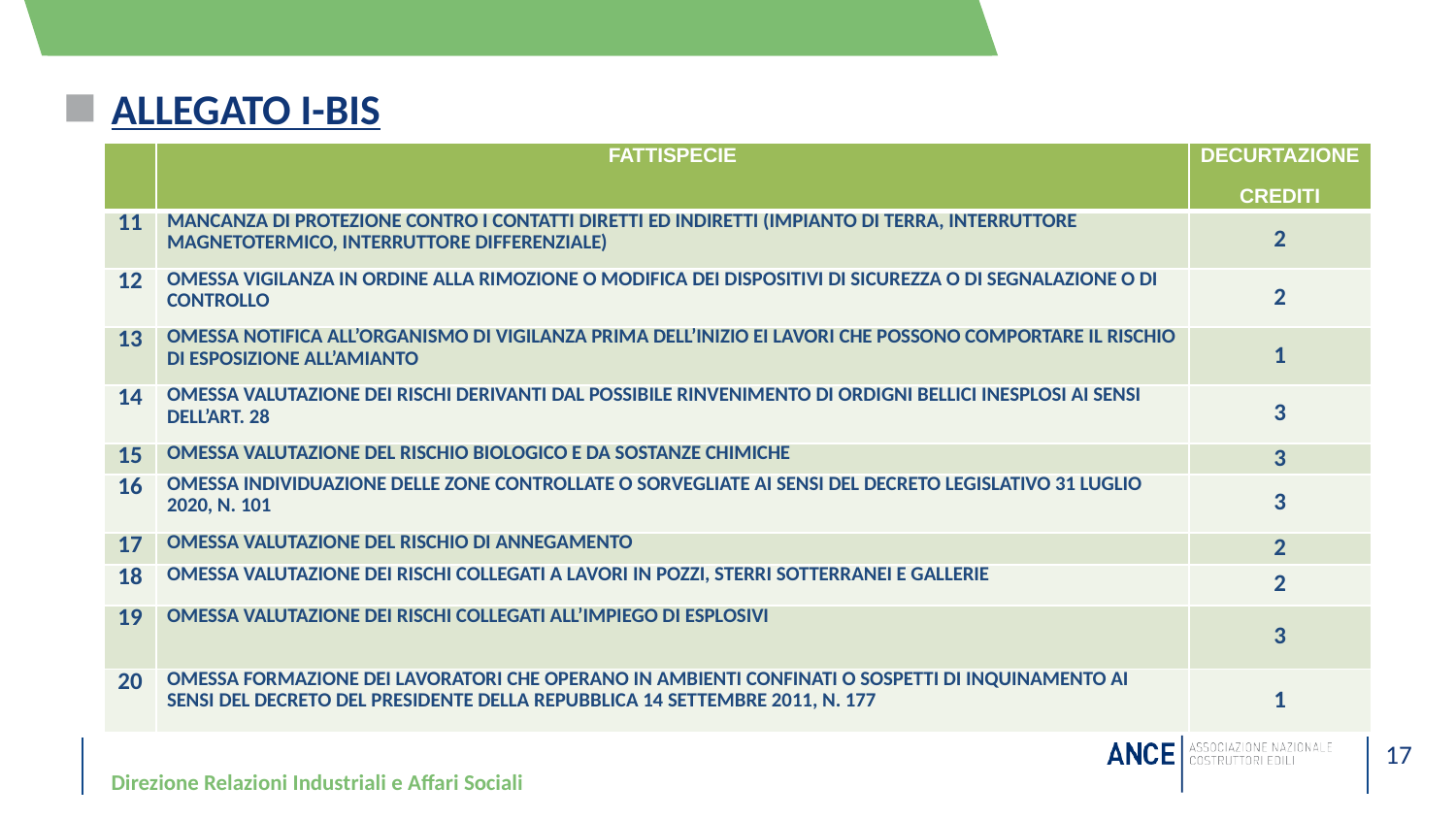

# ALLEGATO I-bis

|  | FATTISPECIE | DECURTAZIONE CREDITI |
| --- | --- | --- |
| 11 | MANCANZA DI PROTEZIONE CONTRO I CONTATTI DIRETTI ED INDIRETTI (IMPIANTO DI TERRA, INTERRUTTORE MAGNETOTERMICO, INTERRUTTORE DIFFERENZIALE) | 2 |
| 12 | OMESSA VIGILANZA IN ORDINE ALLA RIMOZIONE O MODIFICA DEI DISPOSITIVI DI SICUREZZA O DI SEGNALAZIONE O DI CONTROLLO | 2 |
| 13 | OMESSA NOTIFICA ALL’ORGANISMO DI VIGILANZA PRIMA DELL’INIZIO EI LAVORI CHE POSSONO COMPORTARE IL RISCHIO DI ESPOSIZIONE ALL’AMIANTO | 1 |
| 14 | OMESSA VALUTAZIONE DEI RISCHI DERIVANTI DAL POSSIBILE RINVENIMENTO DI ORDIGNI BELLICI INESPLOSI AI SENSI DELL’ART. 28 | 3 |
| 15 | OMESSA VALUTAZIONE DEL RISCHIO BIOLOGICO E DA SOSTANZE CHIMICHE | 3 |
| 16 | OMESSA INDIVIDUAZIONE DELLE ZONE CONTROLLATE O SORVEGLIATE AI SENSI DEL DECRETO LEGISLATIVO 31 LUGLIO 2020, N. 101 | 3 |
| 17 | OMESSA VALUTAZIONE DEL RISCHIO DI ANNEGAMENTO | 2 |
| 18 | OMESSA VALUTAZIONE DEI RISCHI COLLEGATI A LAVORI IN POZZI, STERRI SOTTERRANEI E GALLERIE | 2 |
| 19 | OMESSA VALUTAZIONE DEI RISCHI COLLEGATI ALL’IMPIEGO DI ESPLOSIVI | 3 |
| 20 | OMESSA FORMAZIONE DEI LAVORATORI CHE OPERANO IN AMBIENTI CONFINATI O SOSPETTI DI INQUINAMENTO AI SENSI DEL DECRETO DEL PRESIDENTE DELLA REPUBBLICA 14 SETTEMBRE 2011, N. 177 | 1 |

Direzione Relazioni Industriali e Affari Sociali
17